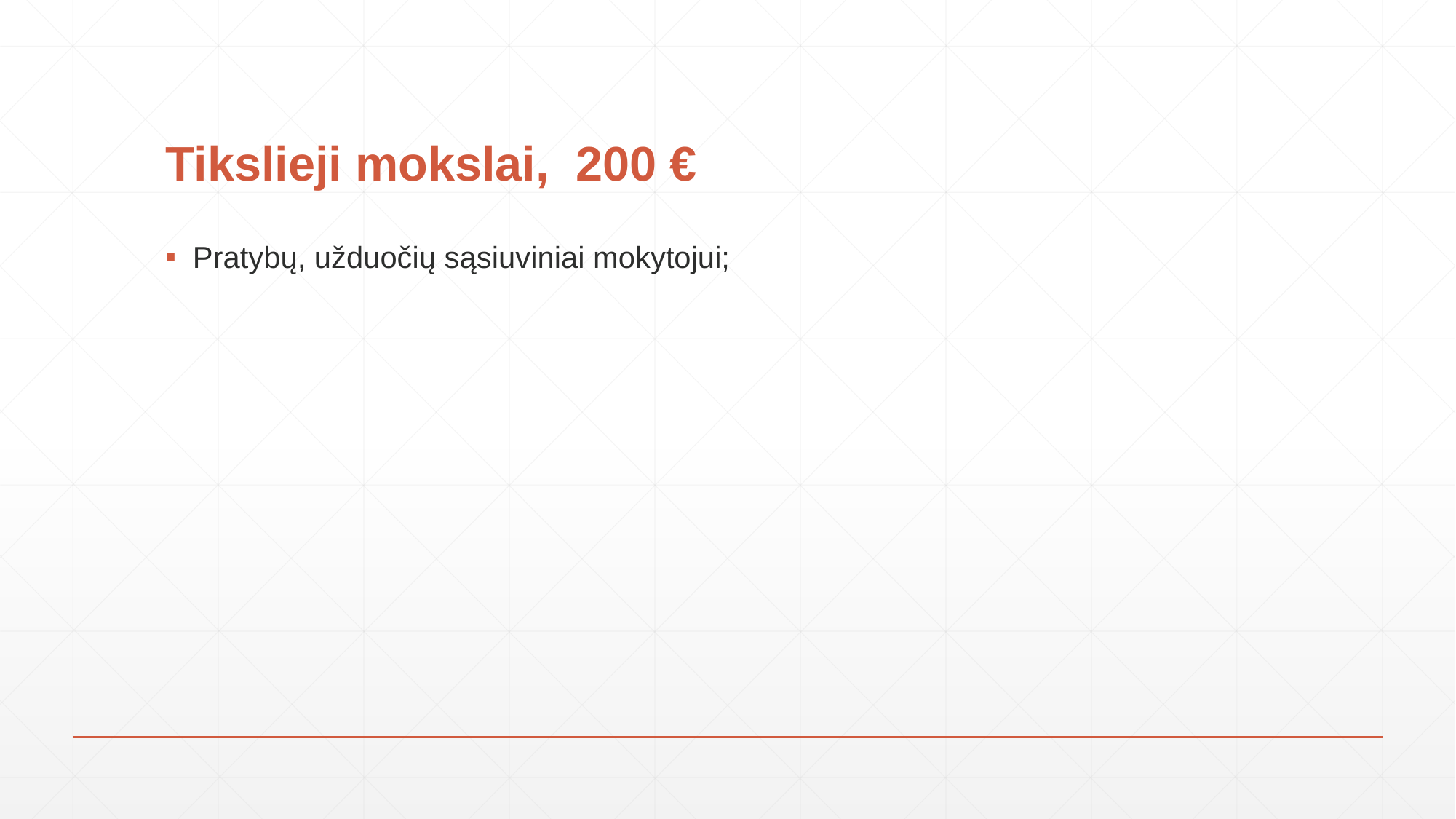

# Tikslieji mokslai,  200 €
Pratybų, užduočių sąsiuviniai mokytojui;